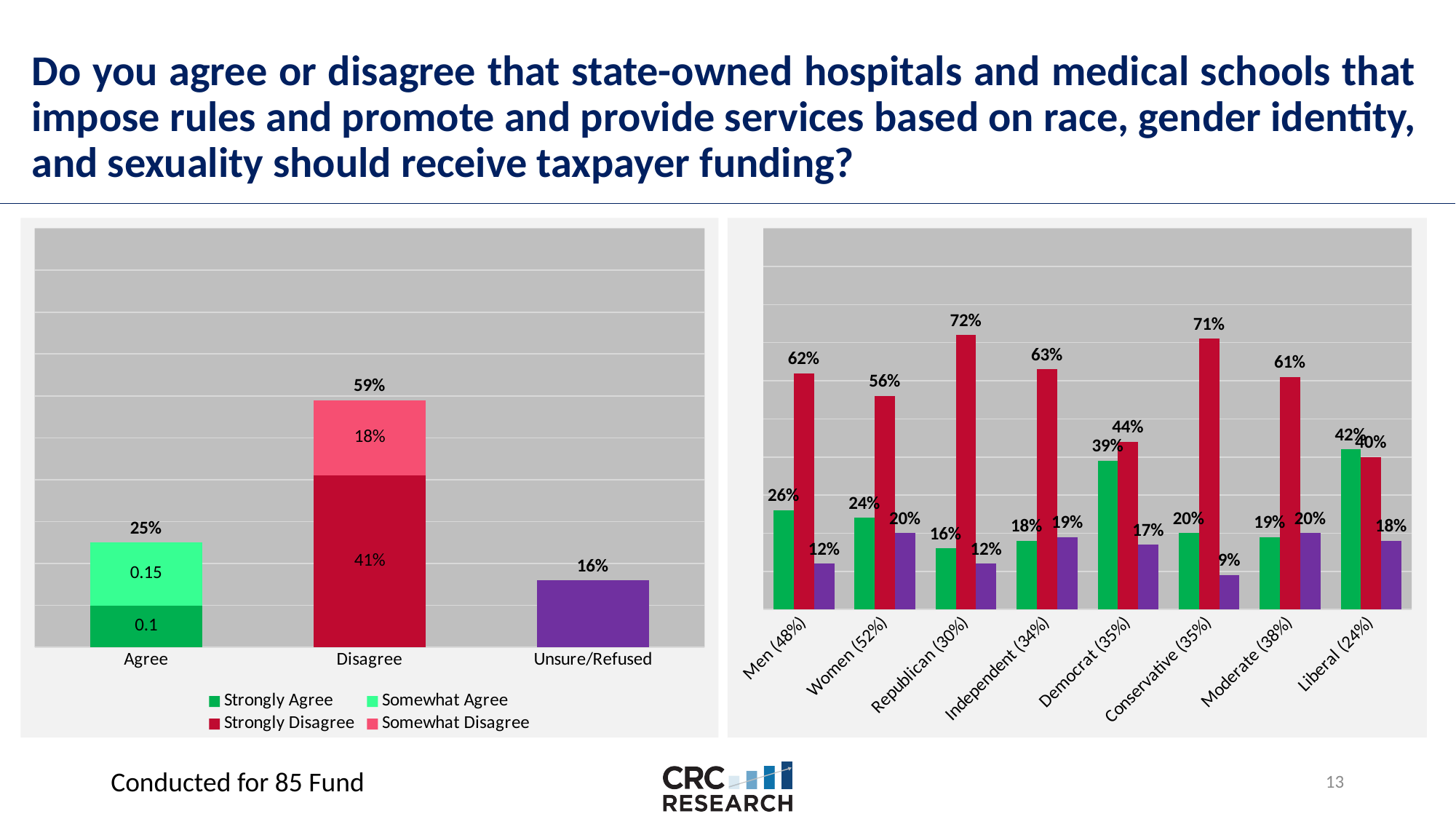

# Do you agree or disagree that state-owned hospitals and medical schools that impose rules and promote and provide services based on race, gender identity, and sexuality should receive taxpayer funding?

### Chart

| Category | Strongly Agree | Somewhat Agree | Strongly Disagree | Somewhat Disagree | Unsure/refused | Total |
|---|---|---|---|---|---|---|
| Agree | 0.1 | 0.15 | None | None | None | 0.25 |
| Disagree | None | None | 0.41 | 0.18 | None | 0.59 |
| Unsure/Refused | None | None | None | None | 0.16 | 0.16 |

### Chart

| Category | Agree | Disagree | Unsure/refused |
|---|---|---|---|
| Men (48%) | 0.26 | 0.62 | 0.12 |
| Women (52%) | 0.24 | 0.56 | 0.2 |
| Republican (30%) | 0.16 | 0.72 | 0.12 |
| Independent (34%) | 0.18 | 0.63 | 0.19 |
| Democrat (35%) | 0.39 | 0.44 | 0.17 |
| Conservative (35%) | 0.2 | 0.71 | 0.09 |
| Moderate (38%) | 0.19 | 0.61 | 0.2 |
| Liberal (24%) | 0.42 | 0.4 | 0.18 |
Conducted for 85 Fund
13